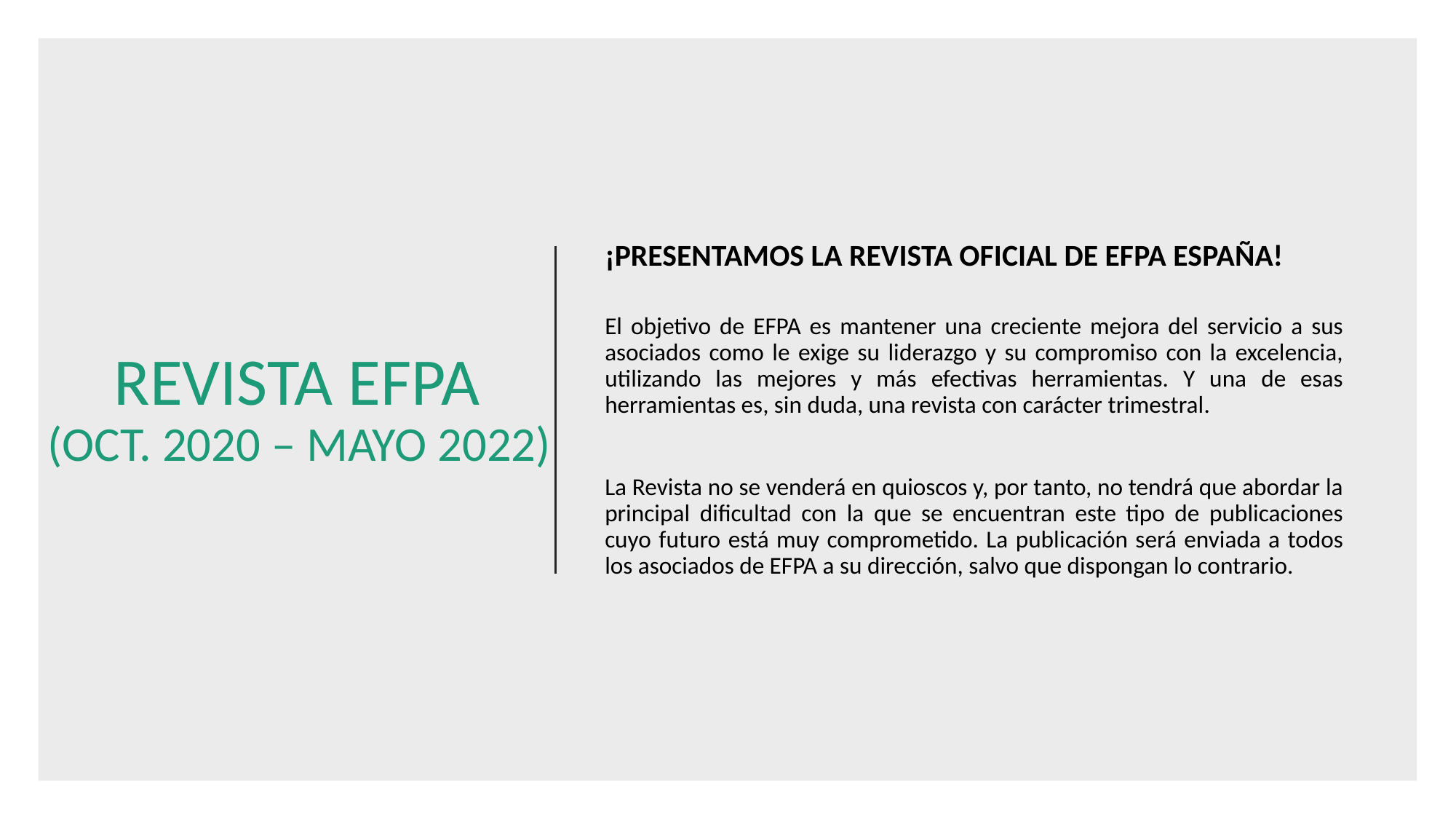

# REVISTA EFPA (OCT. 2020 – MAYO 2022)
¡PRESENTAMOS LA REVISTA OFICIAL DE EFPA ESPAÑA!
El objetivo de EFPA es mantener una creciente mejora del servicio a sus asociados como le exige su liderazgo y su compromiso con la excelencia, utilizando las mejores y más efectivas herramientas. Y una de esas herramientas es, sin duda, una revista con carácter trimestral.

La Revista no se venderá en quioscos y, por tanto, no tendrá que abordar la principal dificultad con la que se encuentran este tipo de publicaciones cuyo futuro está muy comprometido. La publicación será enviada a todos los asociados de EFPA a su dirección, salvo que dispongan lo contrario.